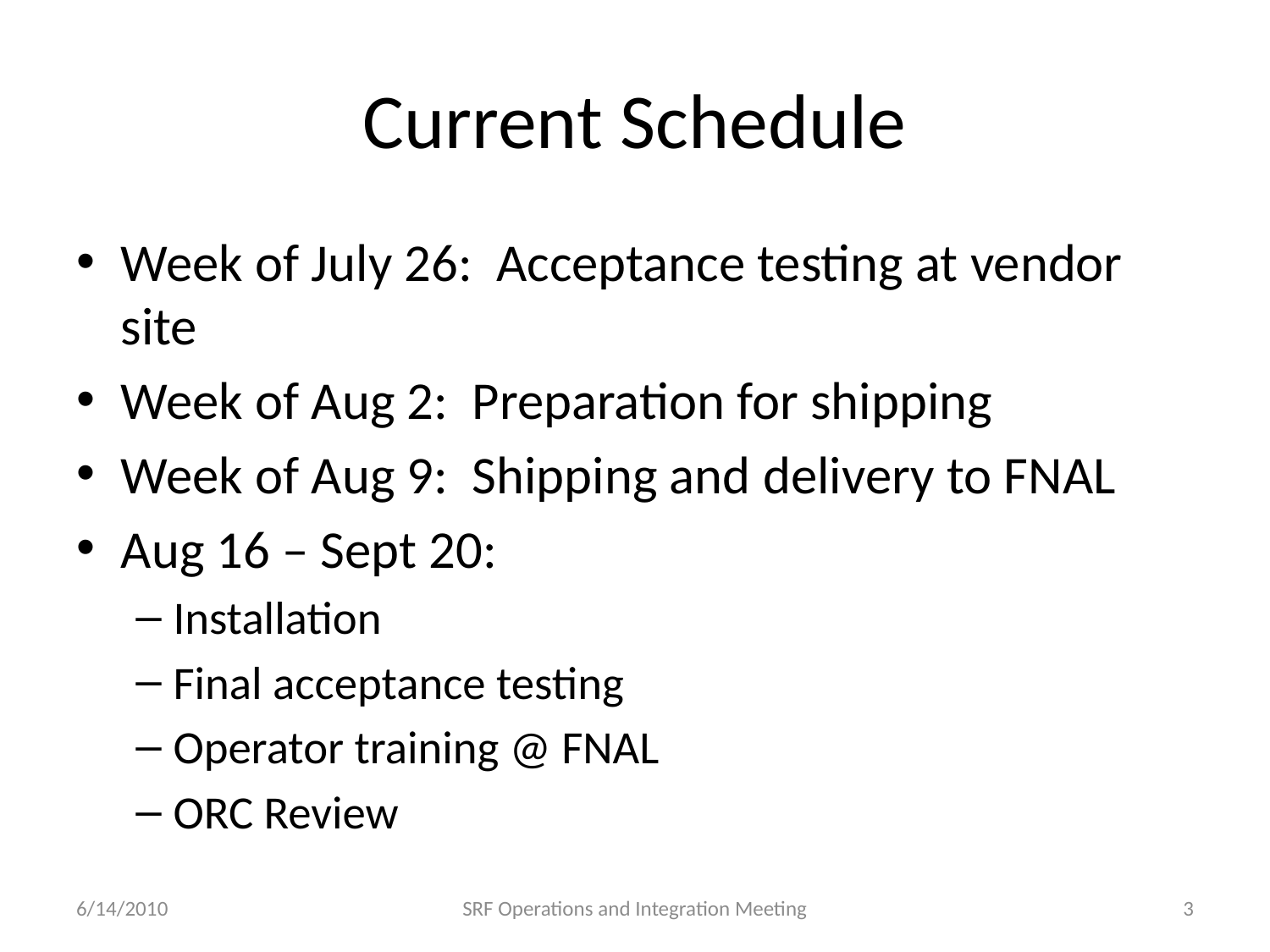

# Current Schedule
Week of July 26:  Acceptance testing at vendor site
Week of Aug 2:  Preparation for shipping
Week of Aug 9:  Shipping and delivery to FNAL
Aug 16 – Sept 20:
Installation
Final acceptance testing
Operator training @ FNAL
ORC Review
6/14/2010
SRF Operations and Integration Meeting
3